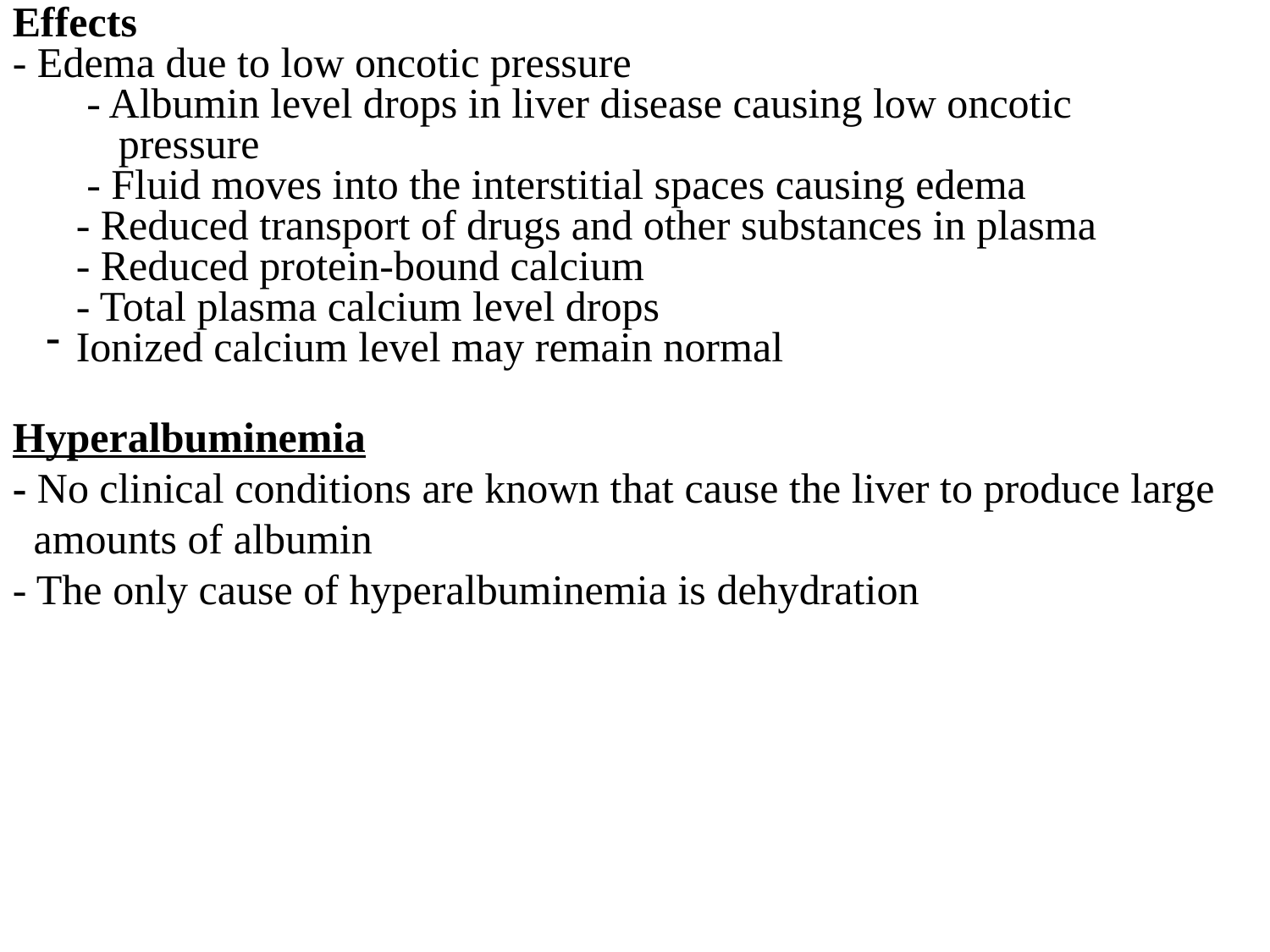

Effects
- Edema due to low oncotic pressure
 - Albumin level drops in liver disease causing low oncotic
    pressure
 - Fluid moves into the interstitial spaces causing edema
- Reduced transport of drugs and other substances in plasma
- Reduced protein-bound calcium
- Total plasma calcium level drops
Ionized calcium level may remain normal

Hyperalbuminemia
- No clinical conditions are known that cause the liver to produce large
  amounts of albumin
- The only cause of hyperalbuminemia is dehydration